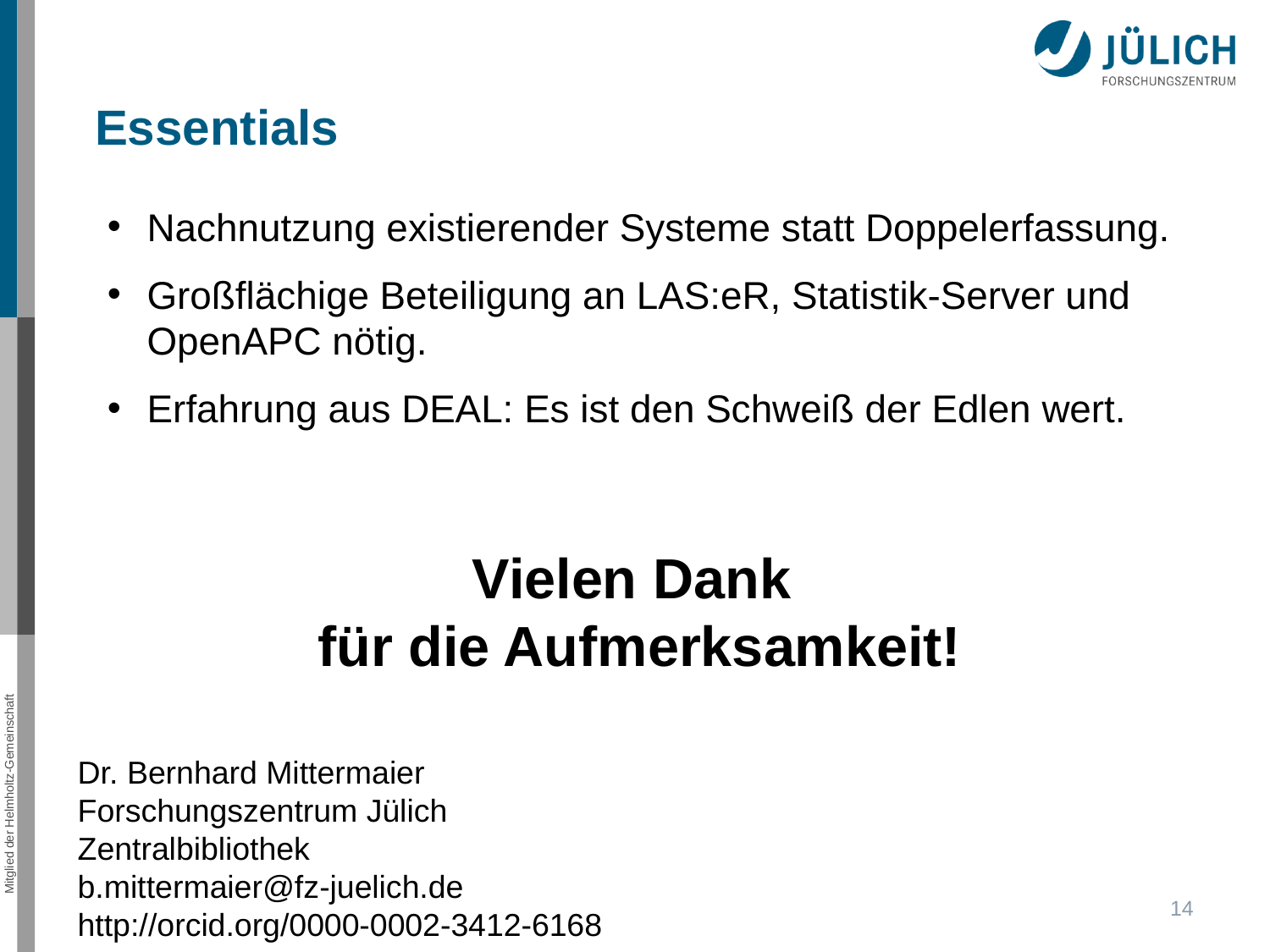

Essentials
Nachnutzung existierender Systeme statt Doppelerfassung.
Großflächige Beteiligung an LAS:eR, Statistik-Server und OpenAPC nötig.
Erfahrung aus DEAL: Es ist den Schweiß der Edlen wert.
Vielen Dank
für die Aufmerksamkeit!
Dr. Bernhard Mittermaier
Forschungszentrum Jülich
Zentralbibliothek
b.mittermaier@fz-juelich.de
http://orcid.org/0000-0002-3412-6168
14